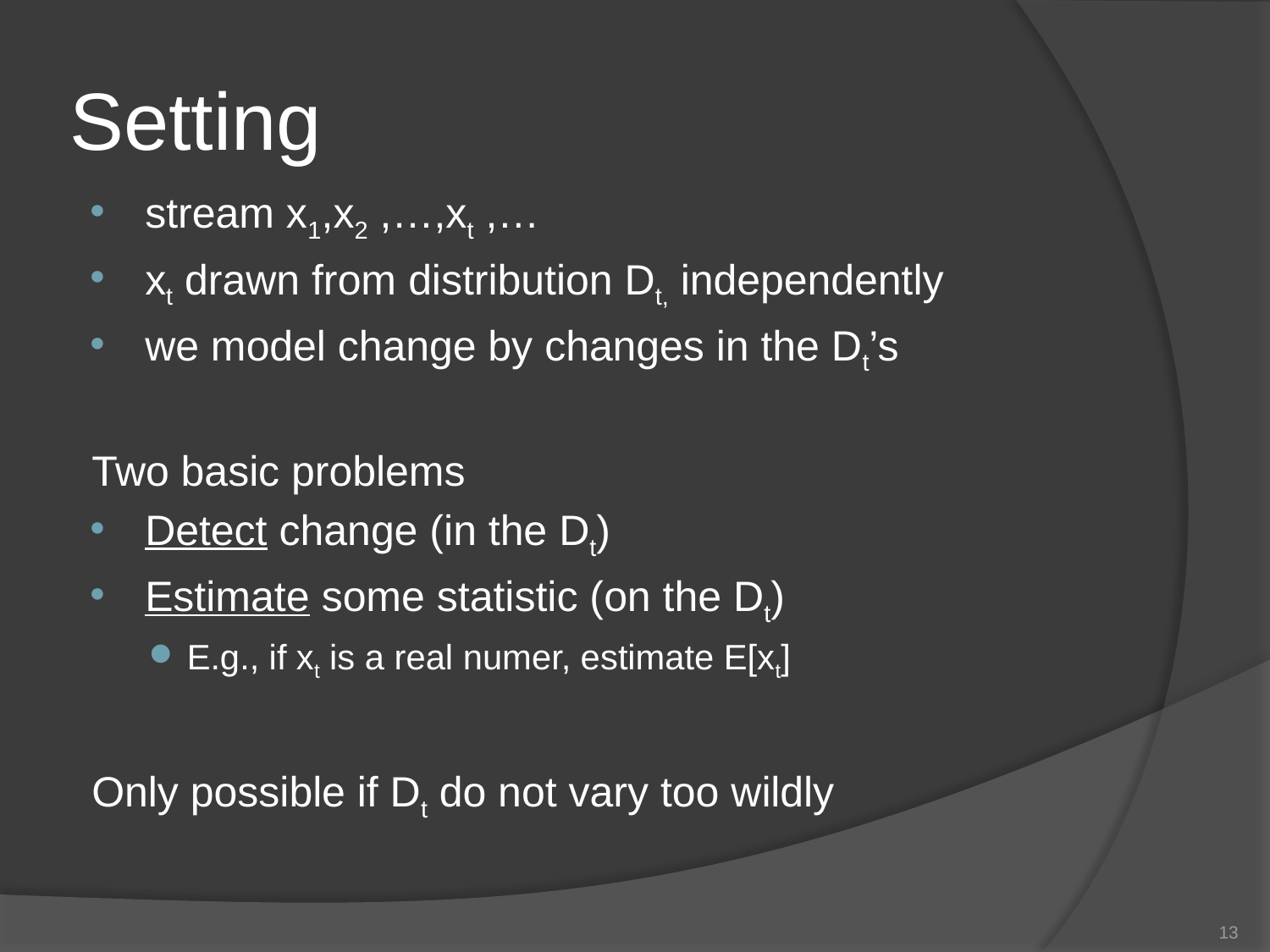

# Setting
stream x1,x2 ,…,xt ,…
xt drawn from distribution Dt, independently
we model change by changes in the Dt’s

Two basic problems
Detect change (in the Dt)
Estimate some statistic (on the Dt)
E.g., if xt is a real numer, estimate E[xt]

Only possible if Dt do not vary too wildly

13